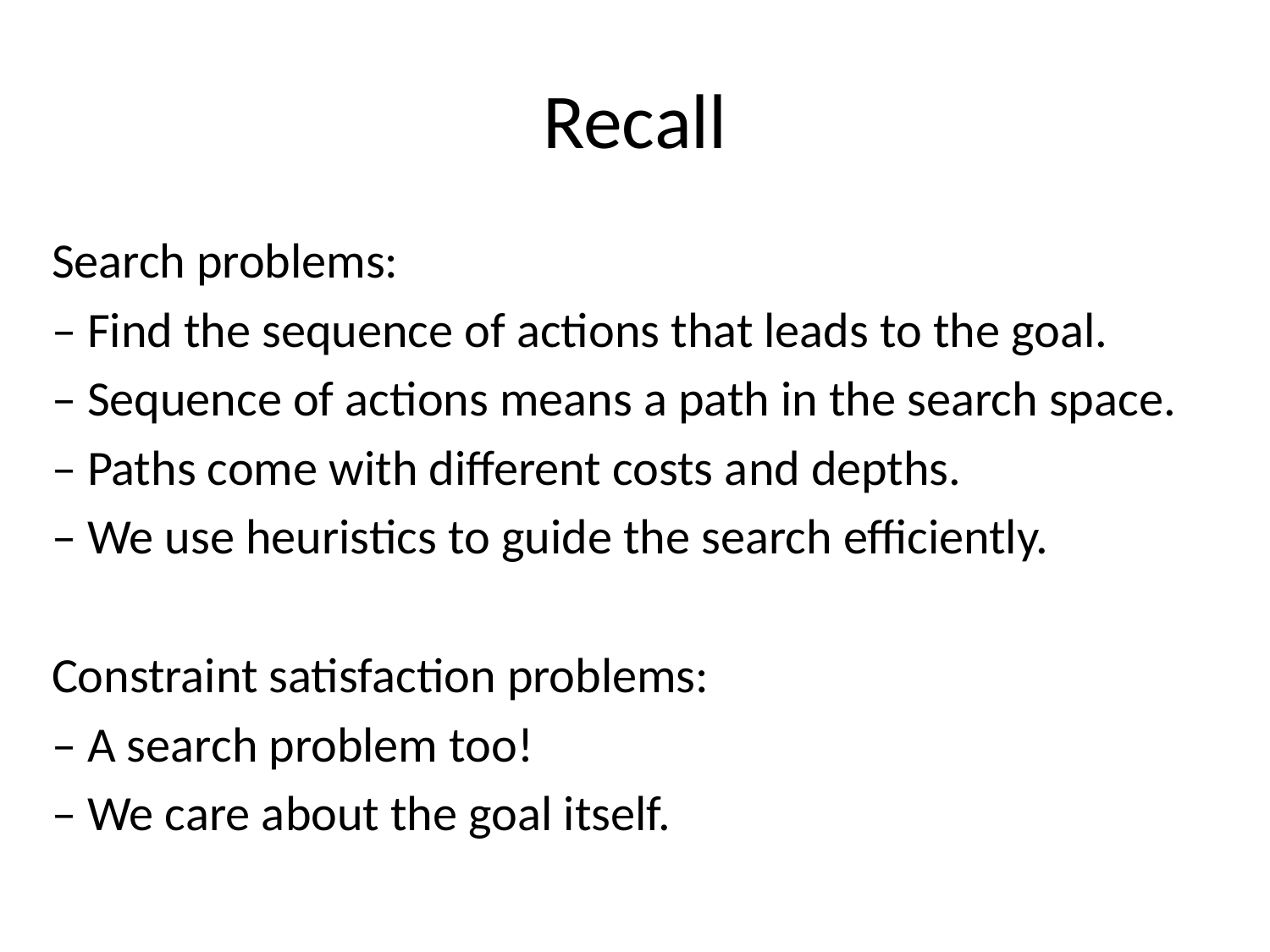

# Recall
Search problems:
– Find the sequence of actions that leads to the goal.
– Sequence of actions means a path in the search space.
– Paths come with different costs and depths.
– We use heuristics to guide the search efficiently.

Constraint satisfaction problems:
– A search problem too!
– We care about the goal itself.